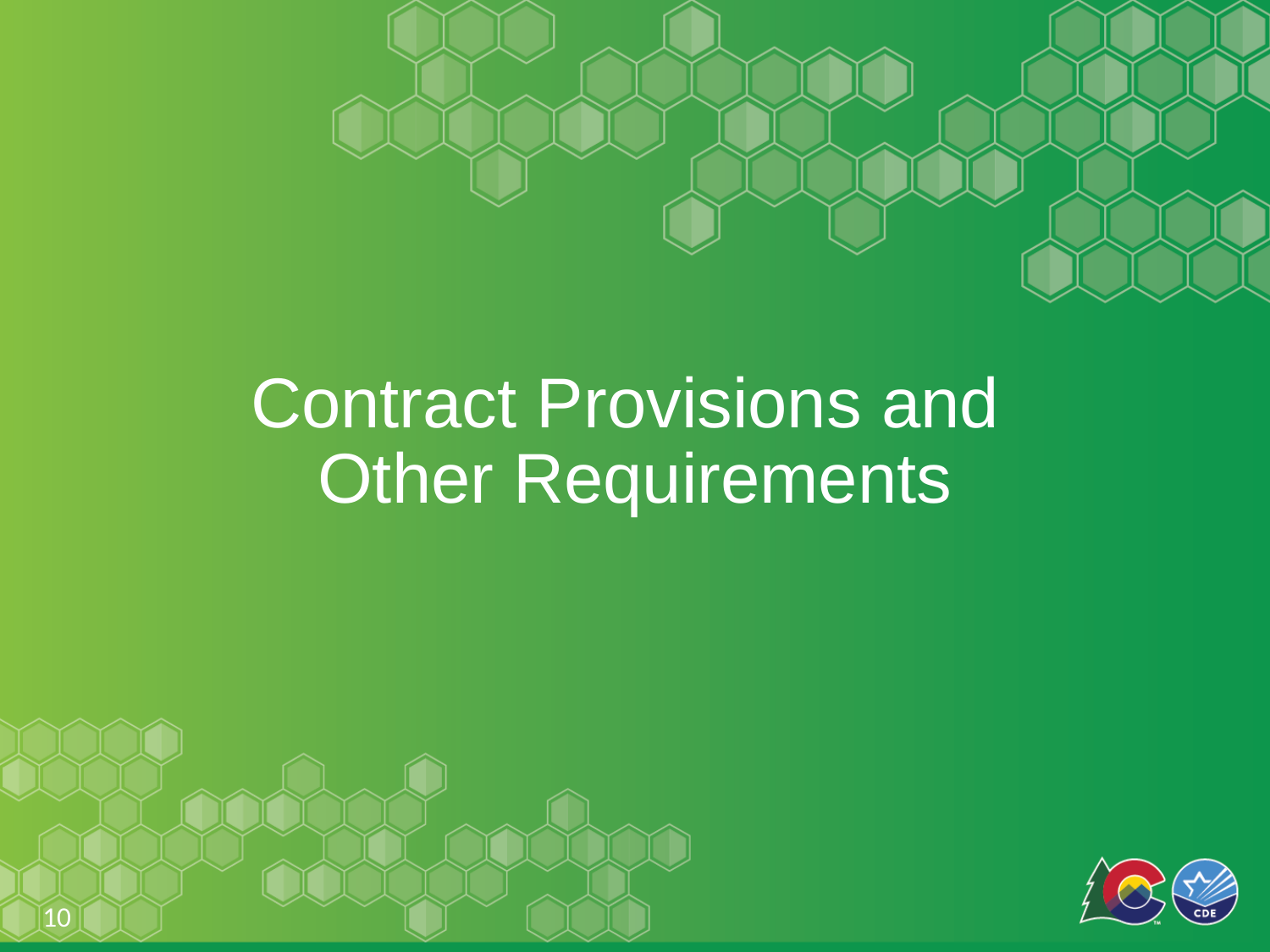

# Contract Provisions and
Other Requirements

10